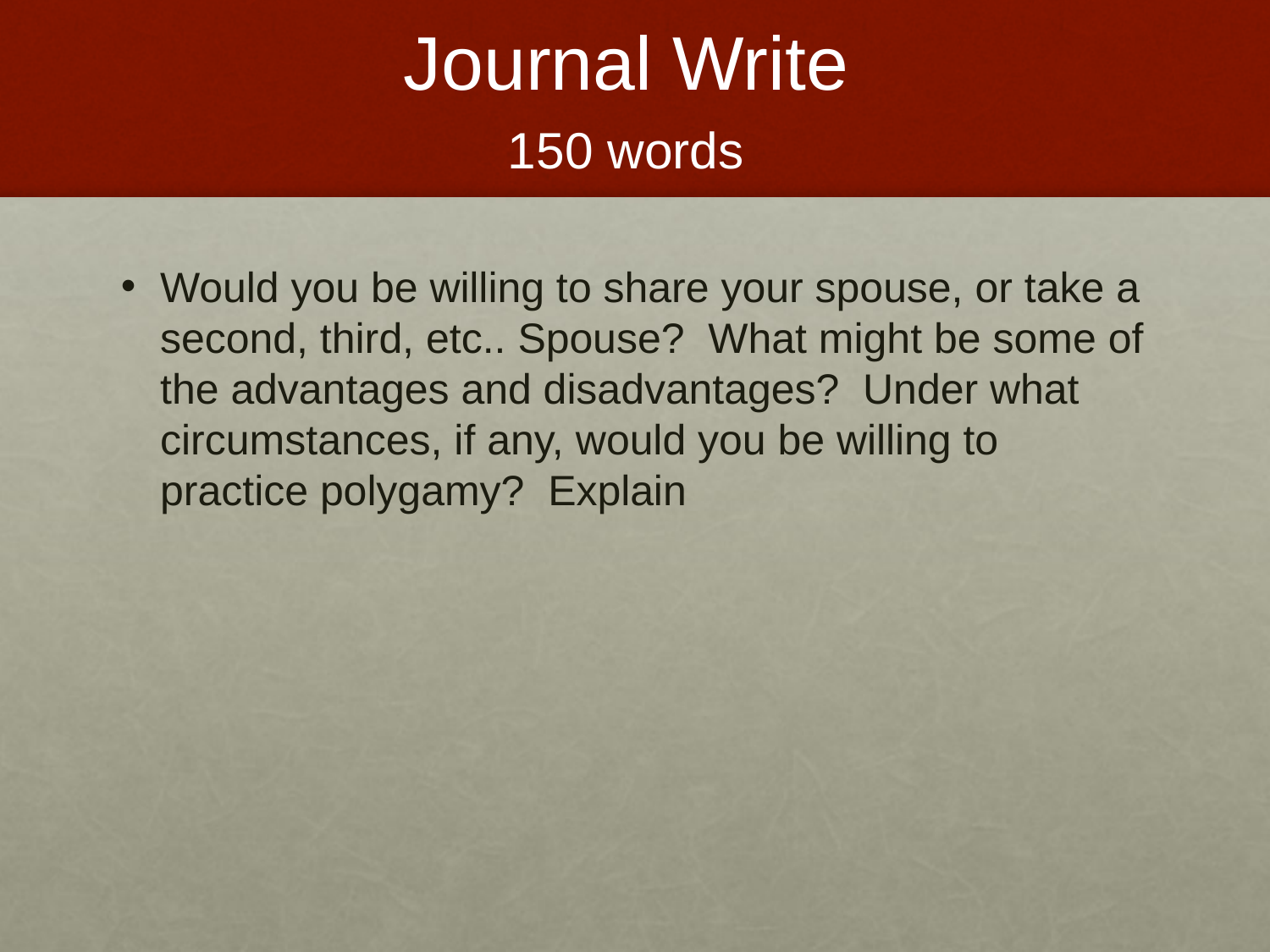

# Journal Write 150 words
Would you be willing to share your spouse, or take a second, third, etc.. Spouse?  What might be some of the advantages and disadvantages?  Under what circumstances, if any, would you be willing to practice polygamy?  Explain